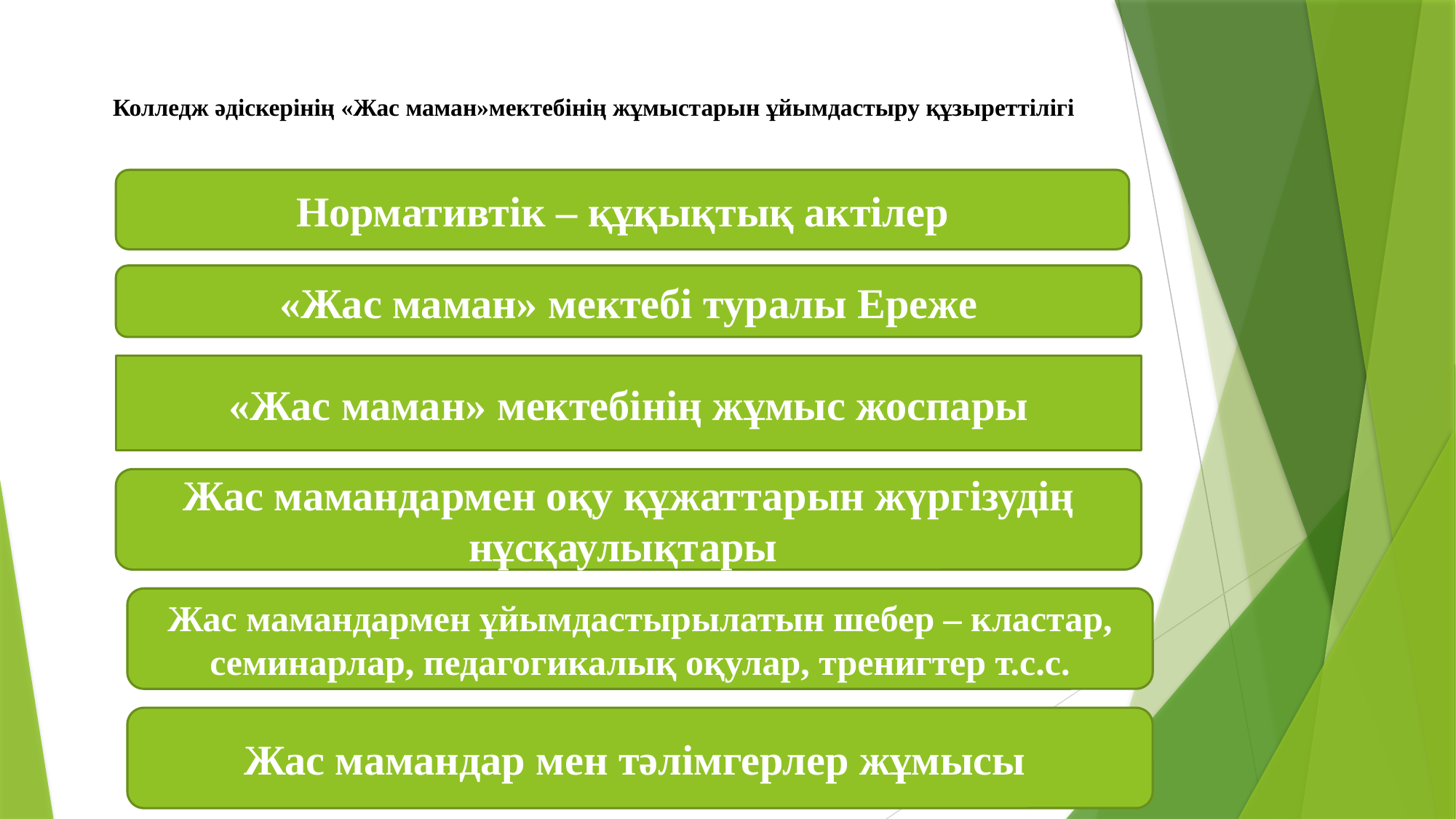

# Колледж әдіскерінің «Жас маман»мектебінің жұмыстарын ұйымдастыру құзыреттілігі
Нормативтік – құқықтық актілер
«Жас маман» мектебі туралы Ереже
«Жас маман» мектебінің жұмыс жоспары
Жас мамандармен оқу құжаттарын жүргізудің нұсқаулықтары
Жас мамандармен ұйымдастырылатын шебер – кластар, семинарлар, педагогикалық оқулар, тренигтер т.с.с.
Жас мамандар мен тәлімгерлер жұмысы